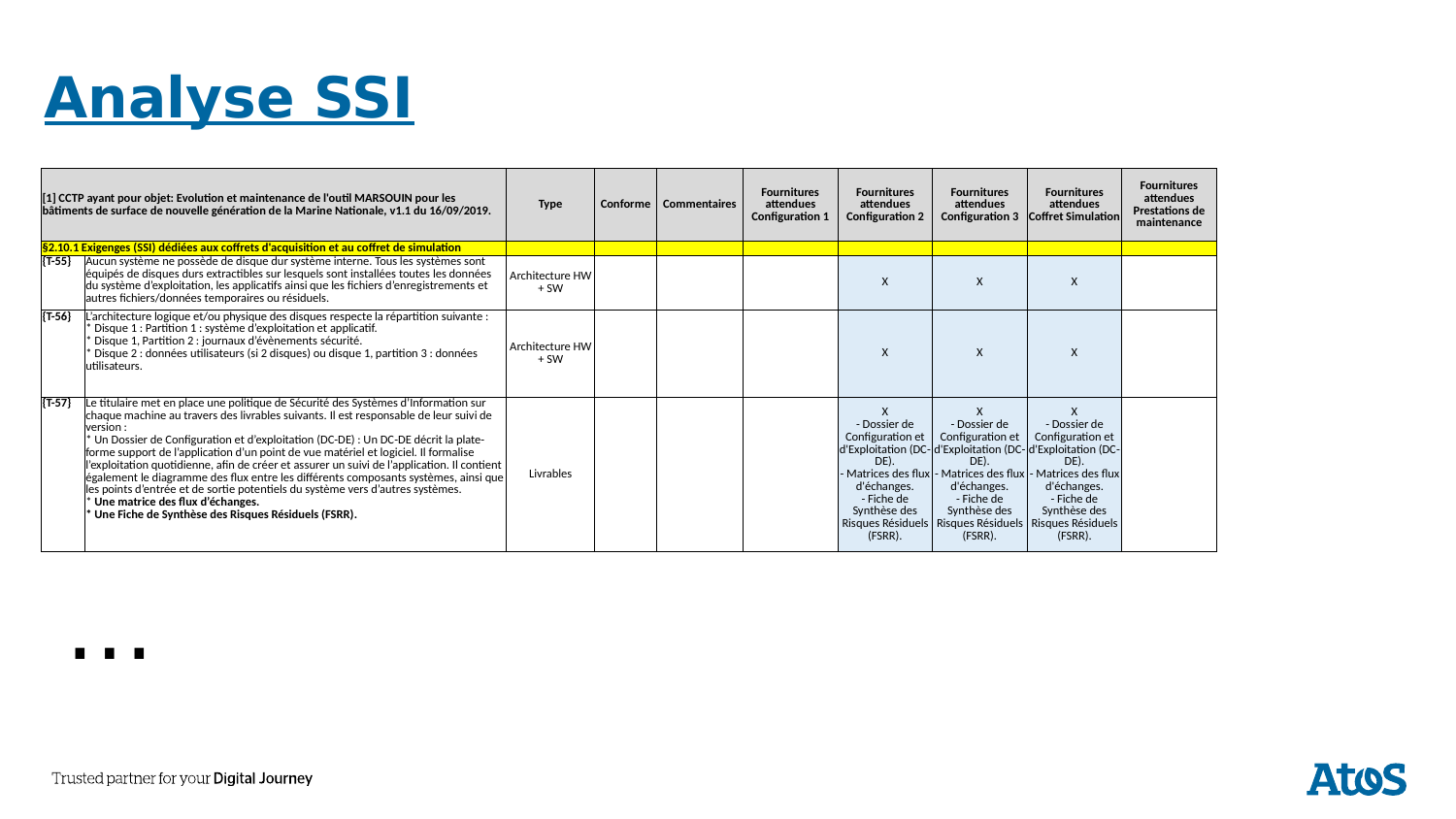

#
Analyse SSI
| [1] CCTP ayant pour objet: Evolution et maintenance de l'outil MARSOUIN pour les bâtiments de surface de nouvelle génération de la Marine Nationale, v1.1 du 16/09/2019. |  | Type | Conforme | Commentaires | Fournitures attendues Configuration 1 | Fournitures attendues Configuration 2 | Fournitures attendues Configuration 3 | Fournitures attendues Coffret Simulation | Fournitures attendues Prestations de maintenance |
| --- | --- | --- | --- | --- | --- | --- | --- | --- | --- |
| §2.10.1 Exigenges (SSI) dédiées aux coffrets d'acquisition et au coffret de simulation |  |  |  |  |  |  |  |  |  |
| {T-55} | Aucun système ne possède de disque dur système interne. Tous les systèmes sont équipés de disques durs extractibles sur lesquels sont installées toutes les données du système d’exploitation, les applicatifs ainsi que les fichiers d’enregistrements et autres fichiers/données temporaires ou résiduels. | Architecture HW + SW |  |  |  | X | X | X |  |
| {T-56} | L’architecture logique et/ou physique des disques respecte la répartition suivante : \* Disque 1 : Partition 1 : système d’exploitation et applicatif. \* Disque 1, Partition 2 : journaux d’évènements sécurité. \* Disque 2 : données utilisateurs (si 2 disques) ou disque 1, partition 3 : données utilisateurs. | Architecture HW + SW |  |  |  | X | X | X |  |
| {T-57} | Le titulaire met en place une politique de Sécurité des Systèmes d’Information sur chaque machine au travers des livrables suivants. Il est responsable de leur suivi de version : \* Un Dossier de Configuration et d’exploitation (DC-DE) : Un DC-DE décrit la plate-forme support de l’application d’un point de vue matériel et logiciel. Il formalise l’exploitation quotidienne, afin de créer et assurer un suivi de l’application. Il contient également le diagramme des flux entre les différents composants systèmes, ainsi que les points d’entrée et de sortie potentiels du système vers d’autres systèmes. \* Une matrice des flux d’échanges. \* Une Fiche de Synthèse des Risques Résiduels (FSRR). | Livrables |  |  |  | X - Dossier de Configuration et d'Exploitation (DC-DE). - Matrices des flux d'échanges. - Fiche de Synthèse des Risques Résiduels (FSRR). | X - Dossier de Configuration et d'Exploitation (DC-DE). - Matrices des flux d'échanges. - Fiche de Synthèse des Risques Résiduels (FSRR). | X - Dossier de Configuration et d'Exploitation (DC-DE). - Matrices des flux d'échanges. - Fiche de Synthèse des Risques Résiduels (FSRR). |  |
…